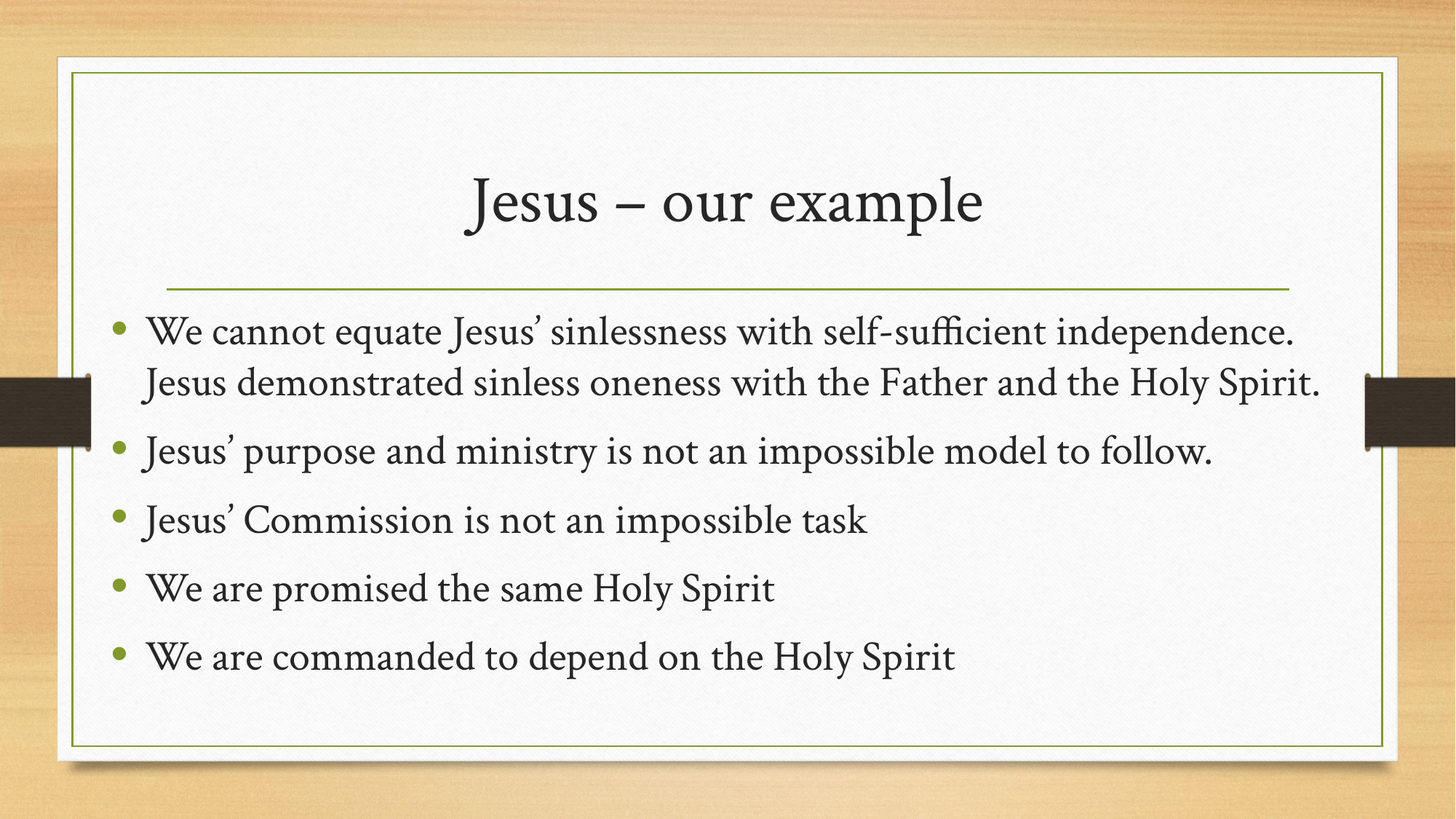

# Jesus – our example
We cannot equate Jesus’ sinlessness with self-sufficient independence. Jesus demonstrated sinless oneness with the Father and the Holy Spirit.
Jesus’ purpose and ministry is not an impossible model to follow.
Jesus’ Commission is not an impossible task
We are promised the same Holy Spirit
We are commanded to depend on the Holy Spirit